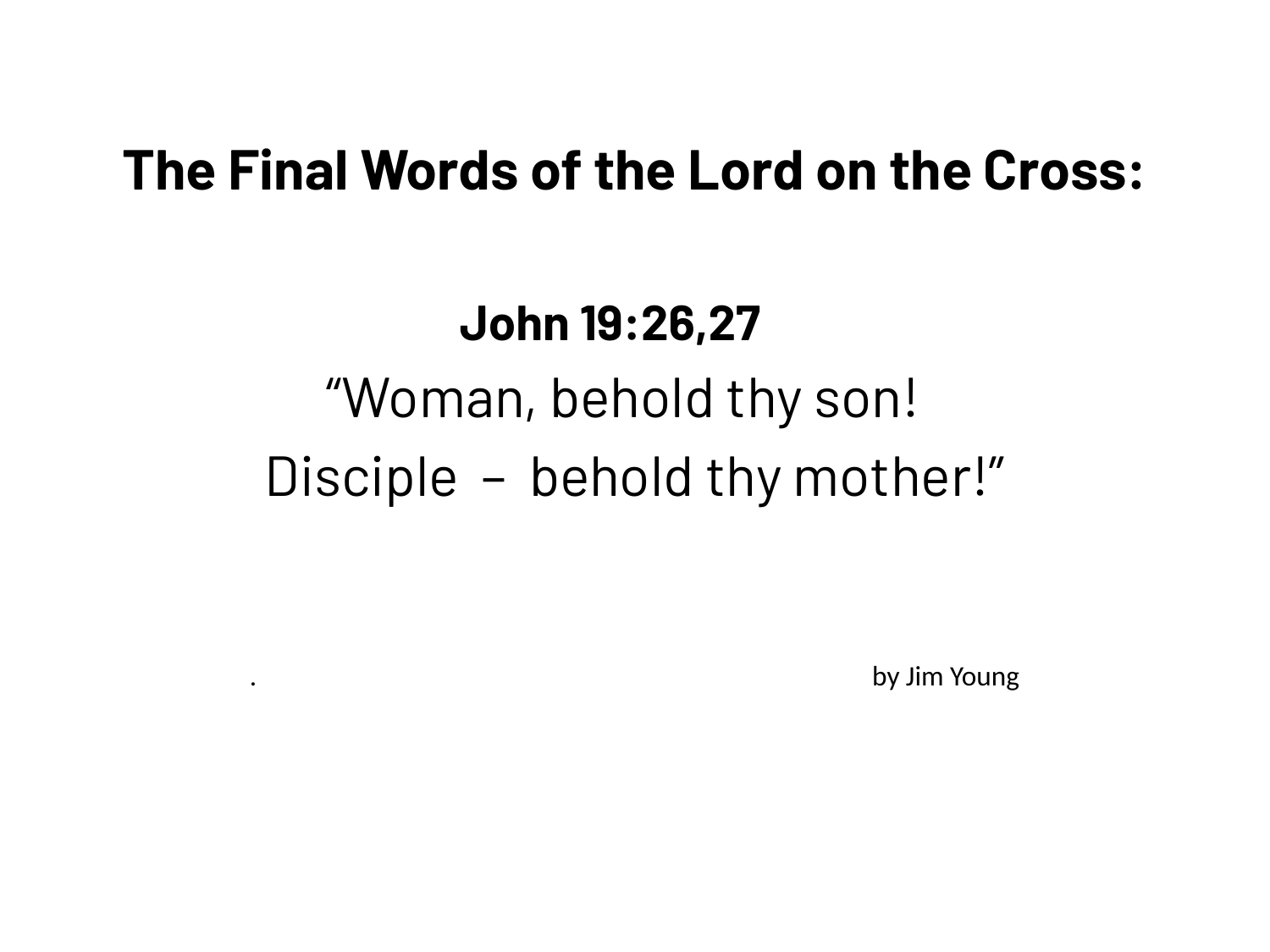

#

The Final Words of the Lord on the Cross:

John 19:26,27
“Woman, behold thy son!
Disciple  –  behold thy mother!”

.                                                                                                 by Jim Young